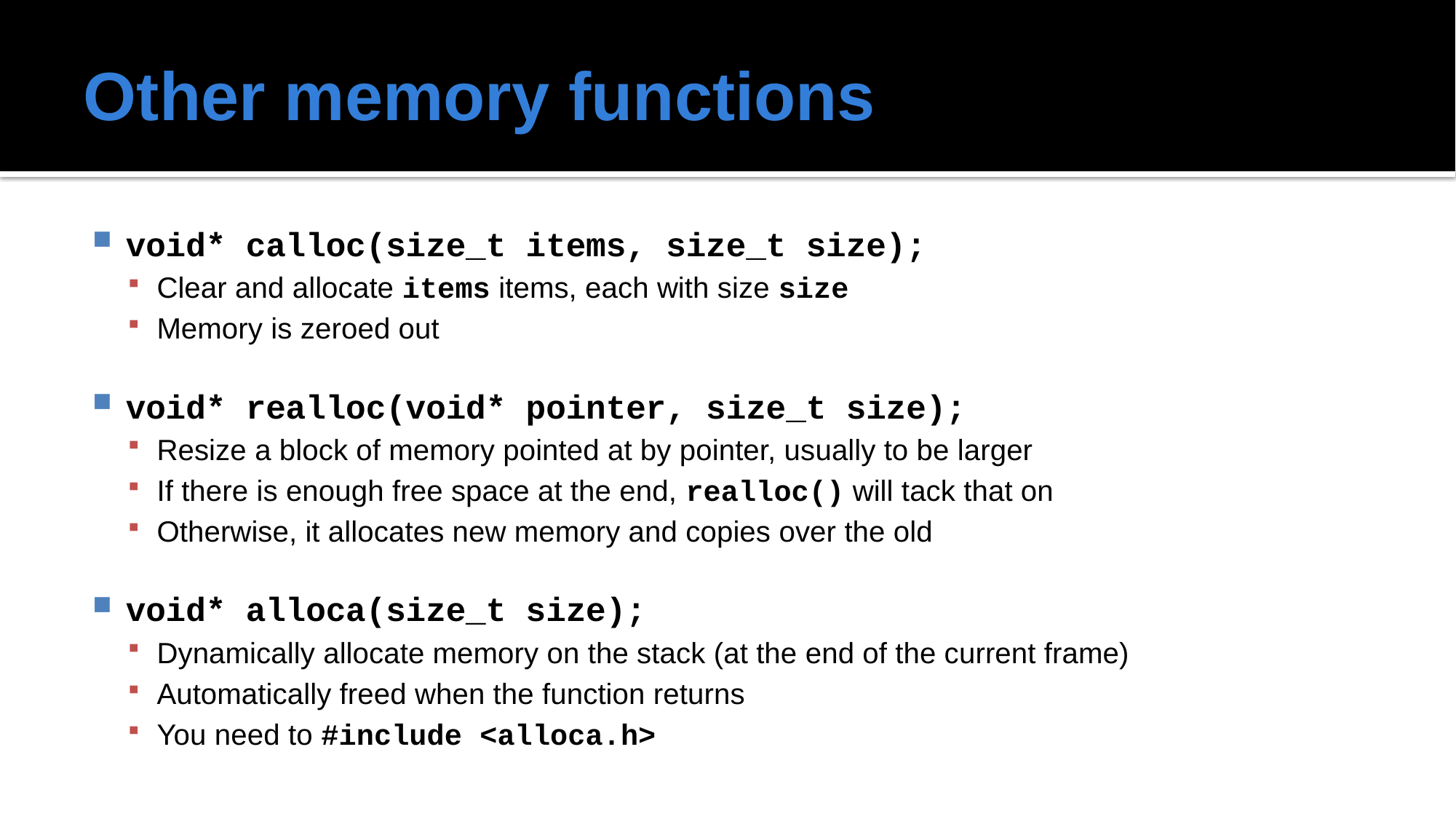

# Other memory functions
void* calloc(size_t items, size_t size);
Clear and allocate items items, each with size size
Memory is zeroed out

void* realloc(void* pointer, size_t size);
Resize a block of memory pointed at by pointer, usually to be larger
If there is enough free space at the end, realloc() will tack that on
Otherwise, it allocates new memory and copies over the old

void* alloca(size_t size);
Dynamically allocate memory on the stack (at the end of the current frame)
Automatically freed when the function returns
You need to #include <alloca.h>